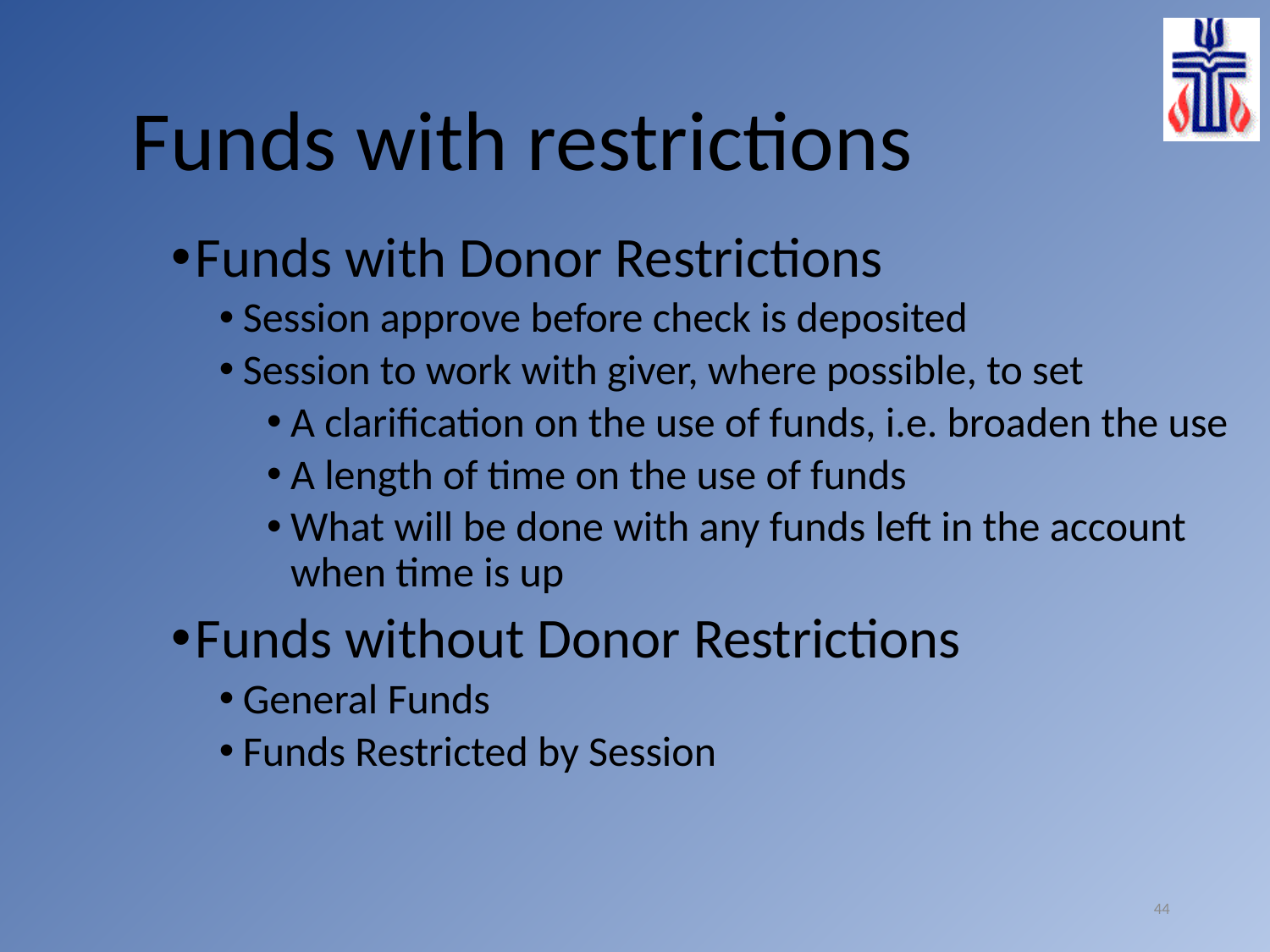

# Funds with restrictions
Funds with Donor Restrictions
Session approve before check is deposited
Session to work with giver, where possible, to set
A clarification on the use of funds, i.e. broaden the use
A length of time on the use of funds
What will be done with any funds left in the account when time is up
Funds without Donor Restrictions
General Funds
Funds Restricted by Session

44